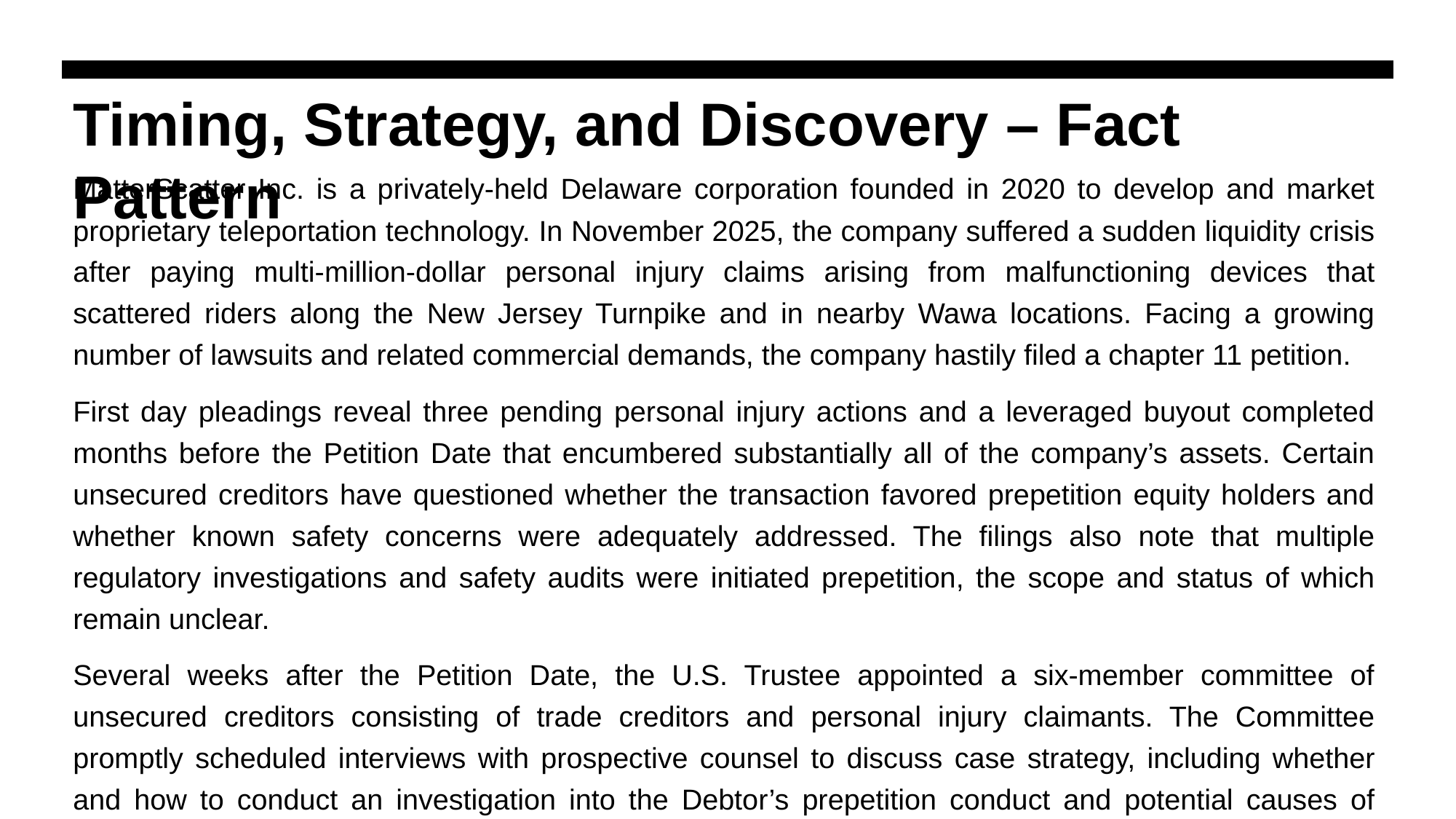

# Timing, Strategy, and Discovery – Fact Pattern
MatterScatter Inc. is a privately-held Delaware corporation founded in 2020 to develop and market proprietary teleportation technology. In November 2025, the company suffered a sudden liquidity crisis after paying multi-million-dollar personal injury claims arising from malfunctioning devices that scattered riders along the New Jersey Turnpike and in nearby Wawa locations. Facing a growing number of lawsuits and related commercial demands, the company hastily filed a chapter 11 petition.
First day pleadings reveal three pending personal injury actions and a leveraged buyout completed months before the Petition Date that encumbered substantially all of the company’s assets. Certain unsecured creditors have questioned whether the transaction favored prepetition equity holders and whether known safety concerns were adequately addressed. The filings also note that multiple regulatory investigations and safety audits were initiated prepetition, the scope and status of which remain unclear.
Several weeks after the Petition Date, the U.S. Trustee appointed a six-member committee of unsecured creditors consisting of trade creditors and personal injury claimants. The Committee promptly scheduled interviews with prospective counsel to discuss case strategy, including whether and how to conduct an investigation into the Debtor’s prepetition conduct and potential causes of action.